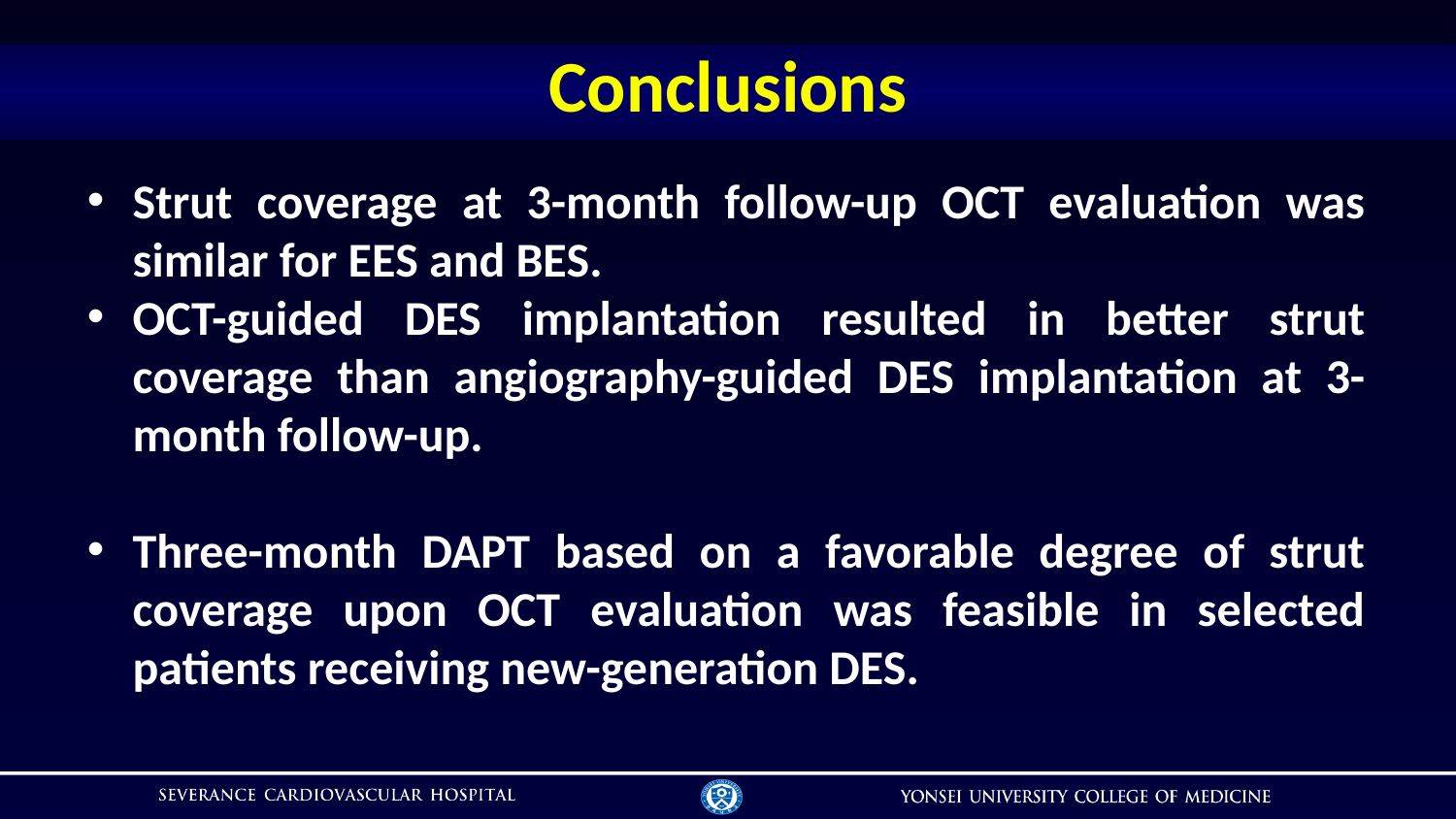

# Conclusions
Strut coverage at 3-month follow-up OCT evaluation was similar for EES and BES.
OCT-guided DES implantation resulted in better strut coverage than angiography-guided DES implantation at 3-month follow-up.

Three-month DAPT based on a favorable degree of strut coverage upon OCT evaluation was feasible in selected patients receiving new-generation DES.